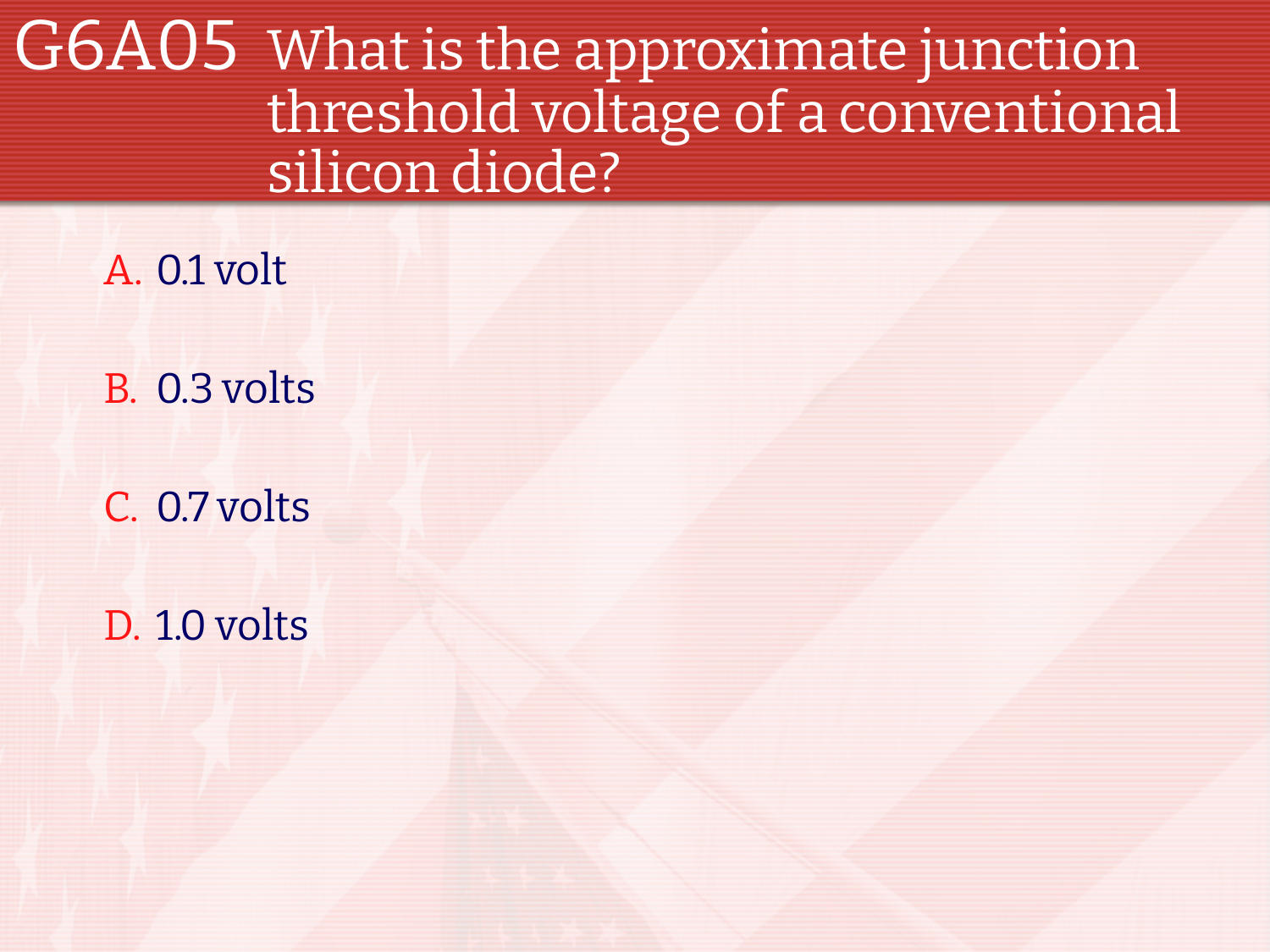

G6A05 	What is the approximate junction 			threshold voltage of a conventional 		silicon diode?
0.1 volt

0.3 volts

0.7 volts

1.0 volts